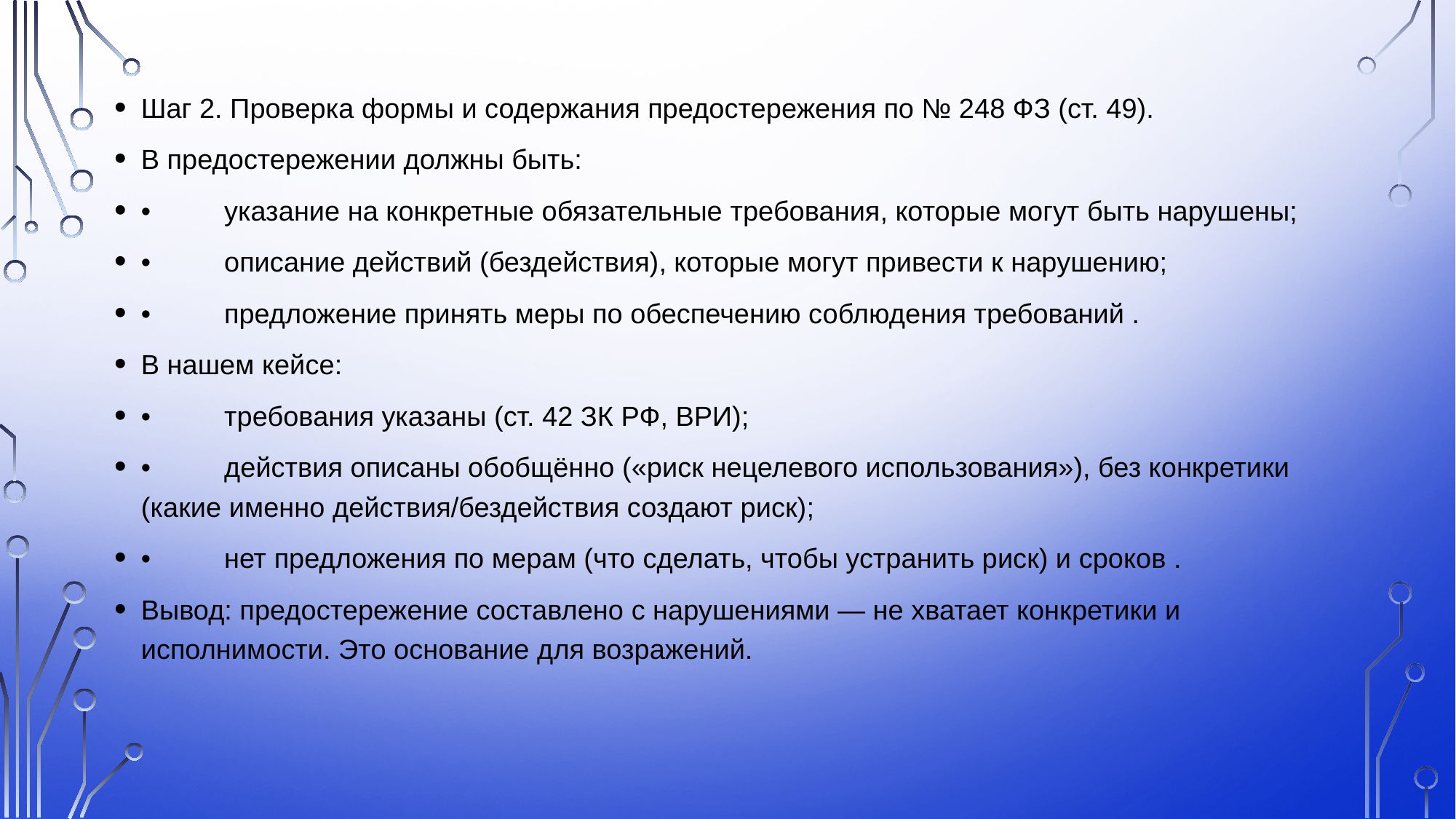

Шаг 2. Проверка формы и содержания предостережения по № 248 ФЗ (ст. 49).
В предостережении должны быть:
•	указание на конкретные обязательные требования, которые могут быть нарушены;
•	описание действий (бездействия), которые могут привести к нарушению;
•	предложение принять меры по обеспечению соблюдения требований .
В нашем кейсе:
•	требования указаны (ст. 42 ЗК РФ, ВРИ);
•	действия описаны обобщённо («риск нецелевого использования»), без конкретики (какие именно действия/бездействия создают риск);
•	нет предложения по мерам (что сделать, чтобы устранить риск) и сроков .
Вывод: предостережение составлено с нарушениями — не хватает конкретики и исполнимости. Это основание для возражений.